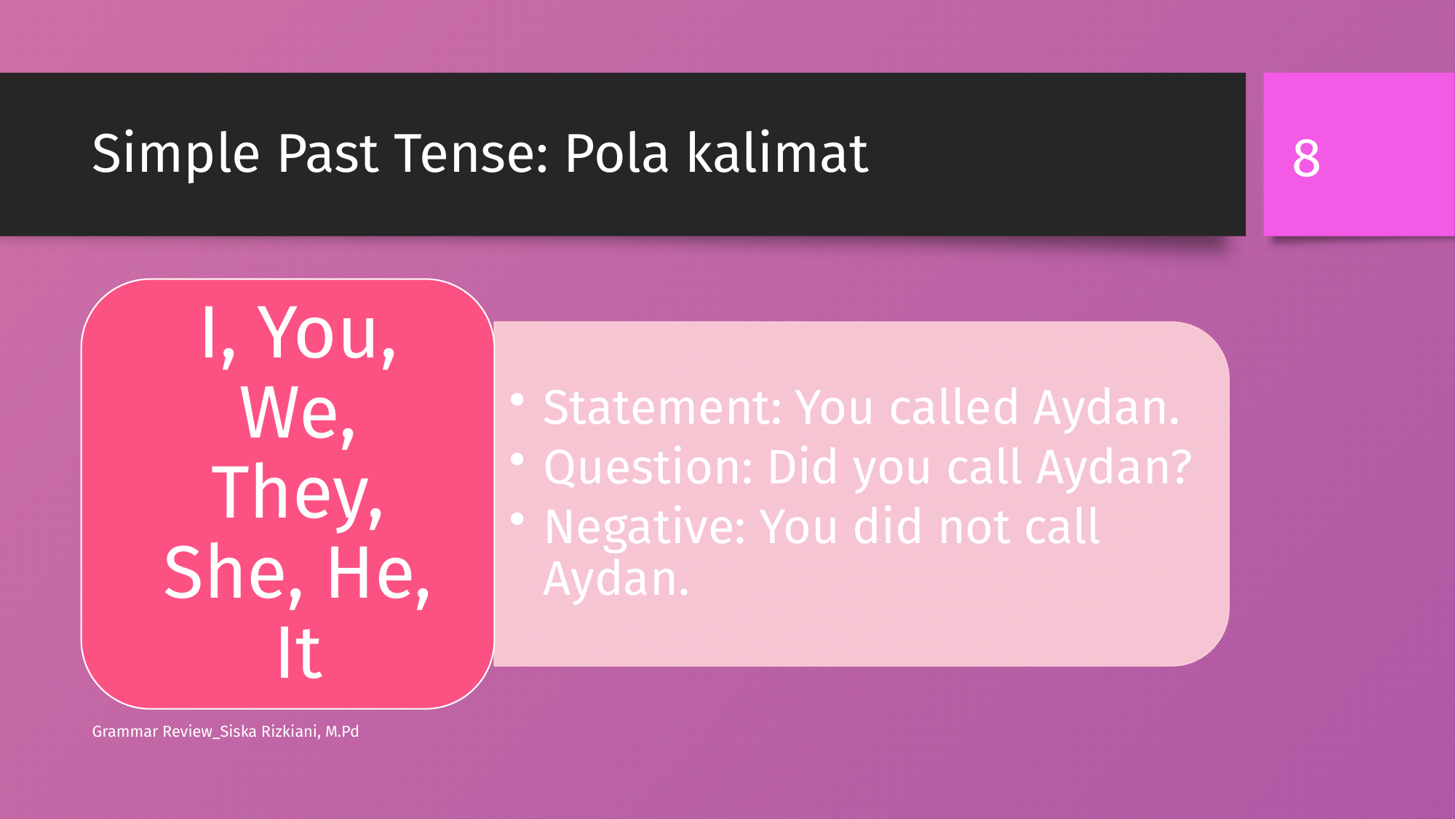

8
# Simple Past Tense: Pola kalimat
Statement: You called Aydan.
Question: Did you call Aydan?
Negative: You did not call Aydan.
I, You, We, They, She, He, It
Grammar Review_Siska Rizkiani, M.Pd